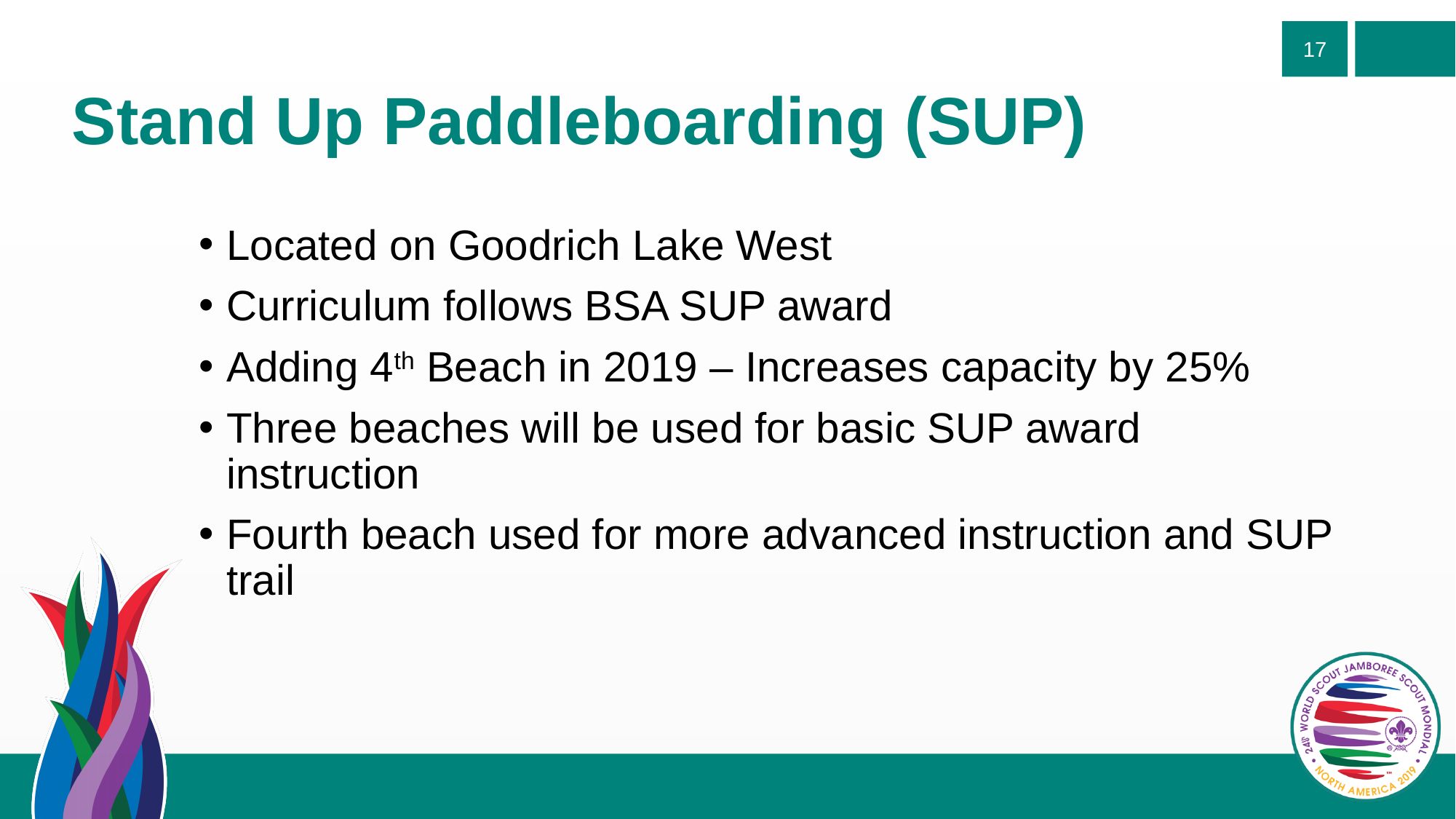

# Stand Up Paddleboarding (SUP)
Located on Goodrich Lake West
Curriculum follows BSA SUP award
Adding 4th Beach in 2019 – Increases capacity by 25%
Three beaches will be used for basic SUP award instruction
Fourth beach used for more advanced instruction and SUP trail